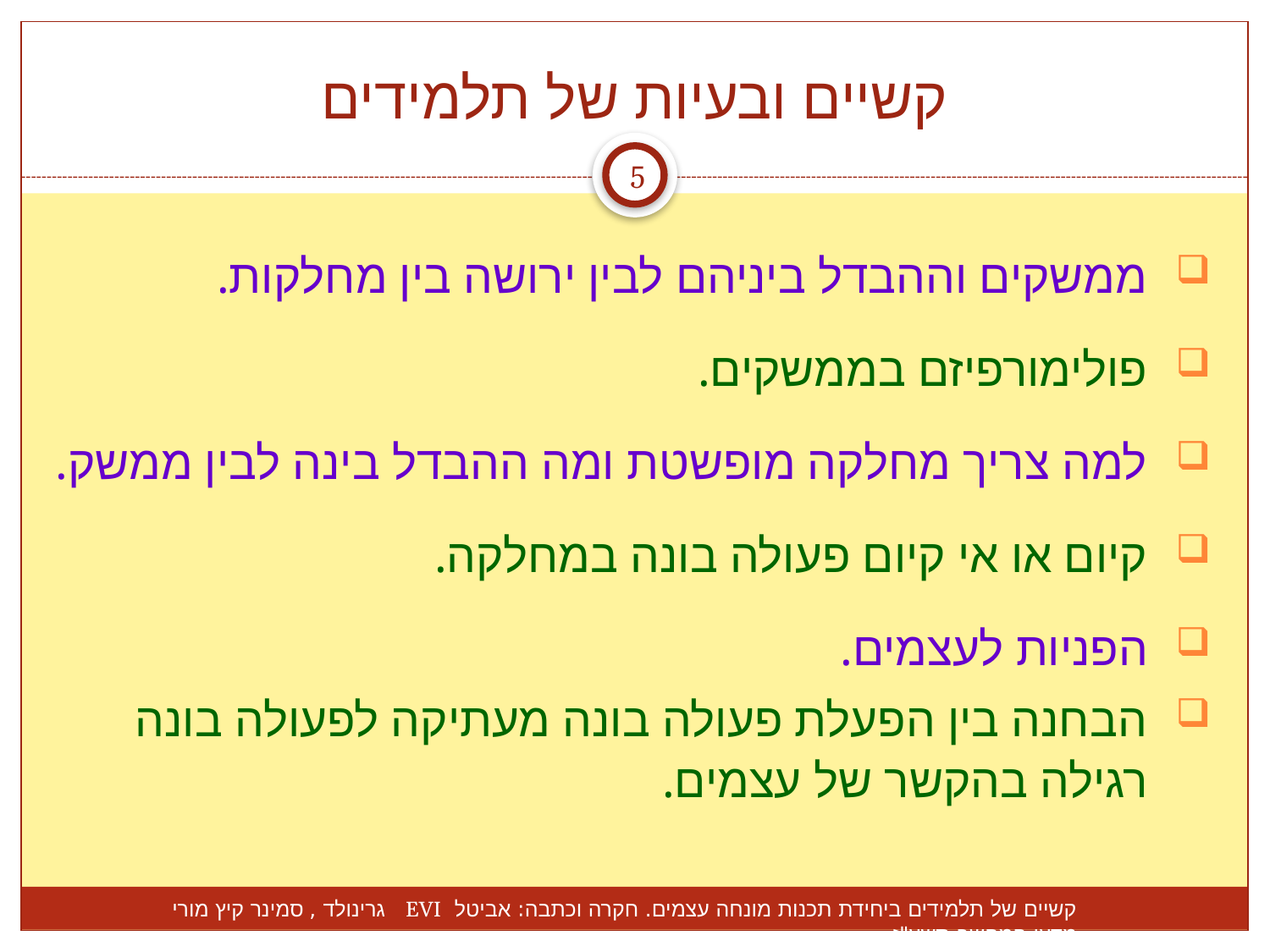

# קשיים ובעיות של תלמידים
5
ממשקים וההבדל ביניהם לבין ירושה בין מחלקות.
פולימורפיזם בממשקים.
למה צריך מחלקה מופשטת ומה ההבדל בינה לבין ממשק.
קיום או אי קיום פעולה בונה במחלקה.
הפניות לעצמים.
הבחנה בין הפעלת פעולה בונה מעתיקה לפעולה בונה רגילה בהקשר של עצמים.
קשיים של תלמידים ביחידת תכנות מונחה עצמים. חקרה וכתבה: אביטל  EVI   גרינולד , סמינר קיץ מורי מדעי המחשב תשע"ז